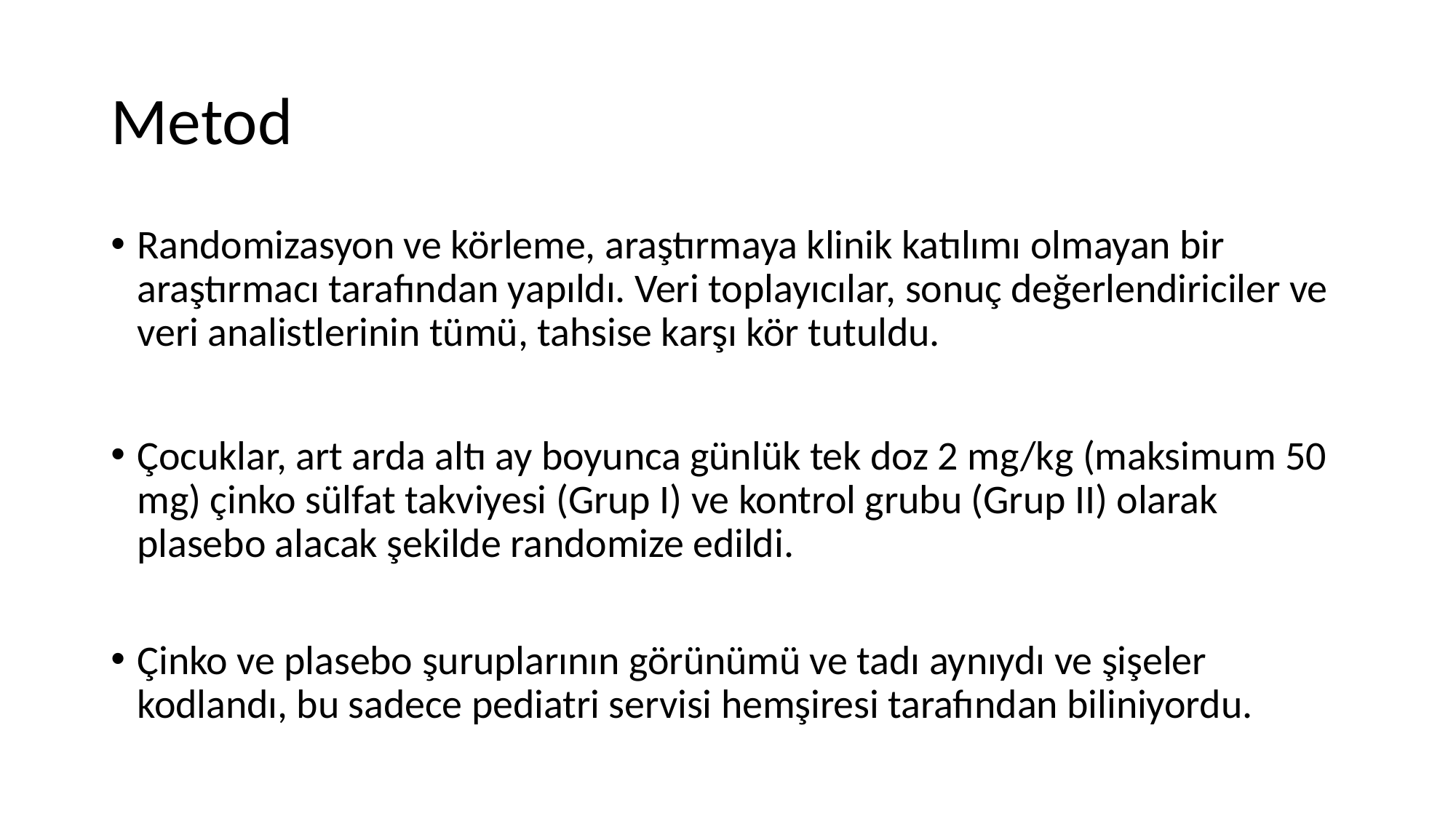

# Metod
Randomizasyon ve körleme, araştırmaya klinik katılımı olmayan bir araştırmacı tarafından yapıldı. Veri toplayıcılar, sonuç değerlendiriciler ve veri analistlerinin tümü, tahsise karşı kör tutuldu.

Çocuklar, art arda altı ay boyunca günlük tek doz 2 mg/kg (maksimum 50 mg) çinko sülfat takviyesi (Grup I) ve kontrol grubu (Grup II) olarak plasebo alacak şekilde randomize edildi.

Çinko ve plasebo şuruplarının görünümü ve tadı aynıydı ve şişeler kodlandı, bu sadece pediatri servisi hemşiresi tarafından biliniyordu.